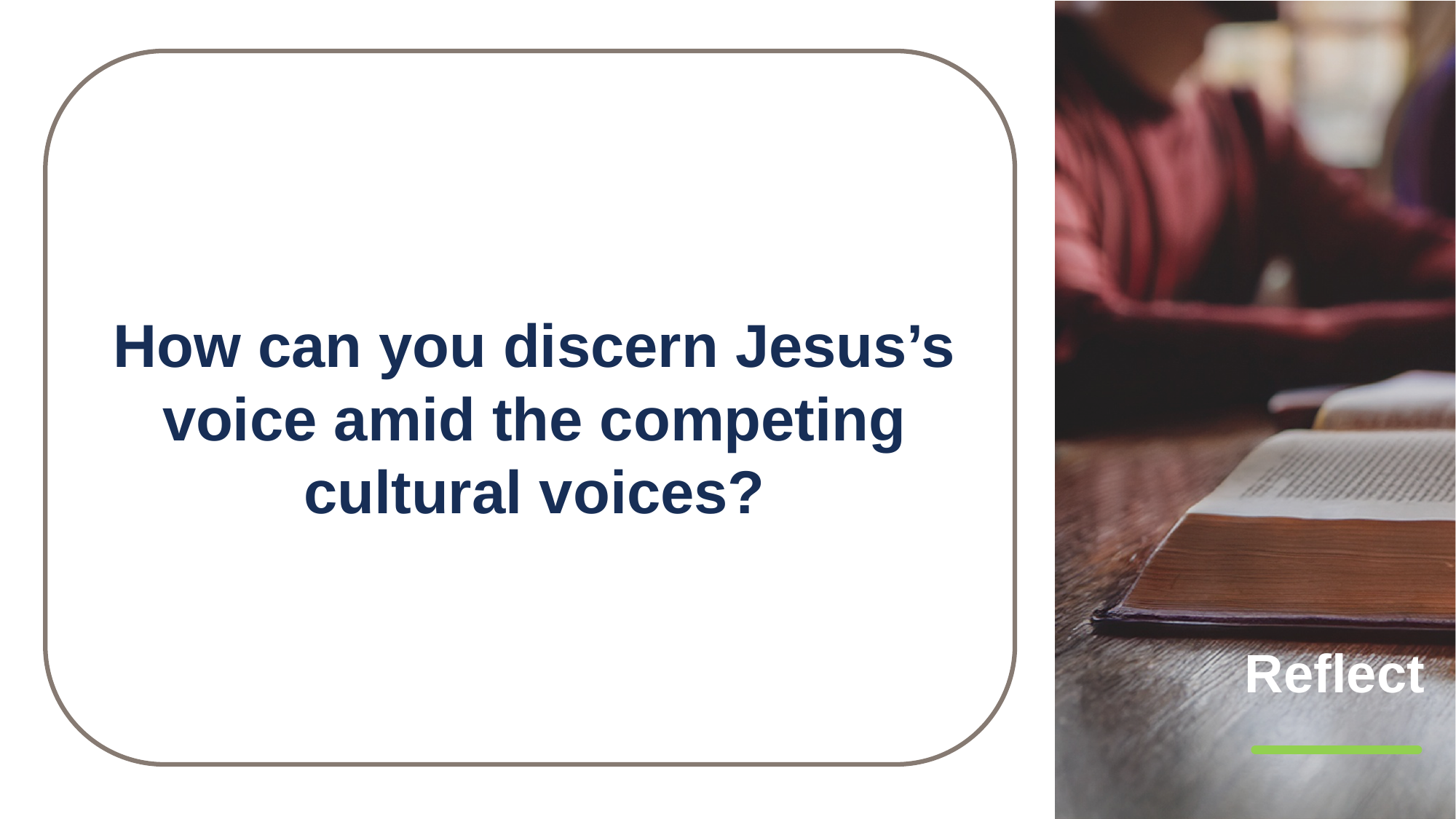

How can you discern Jesus’s voice amid the competing cultural voices?
# Reflect